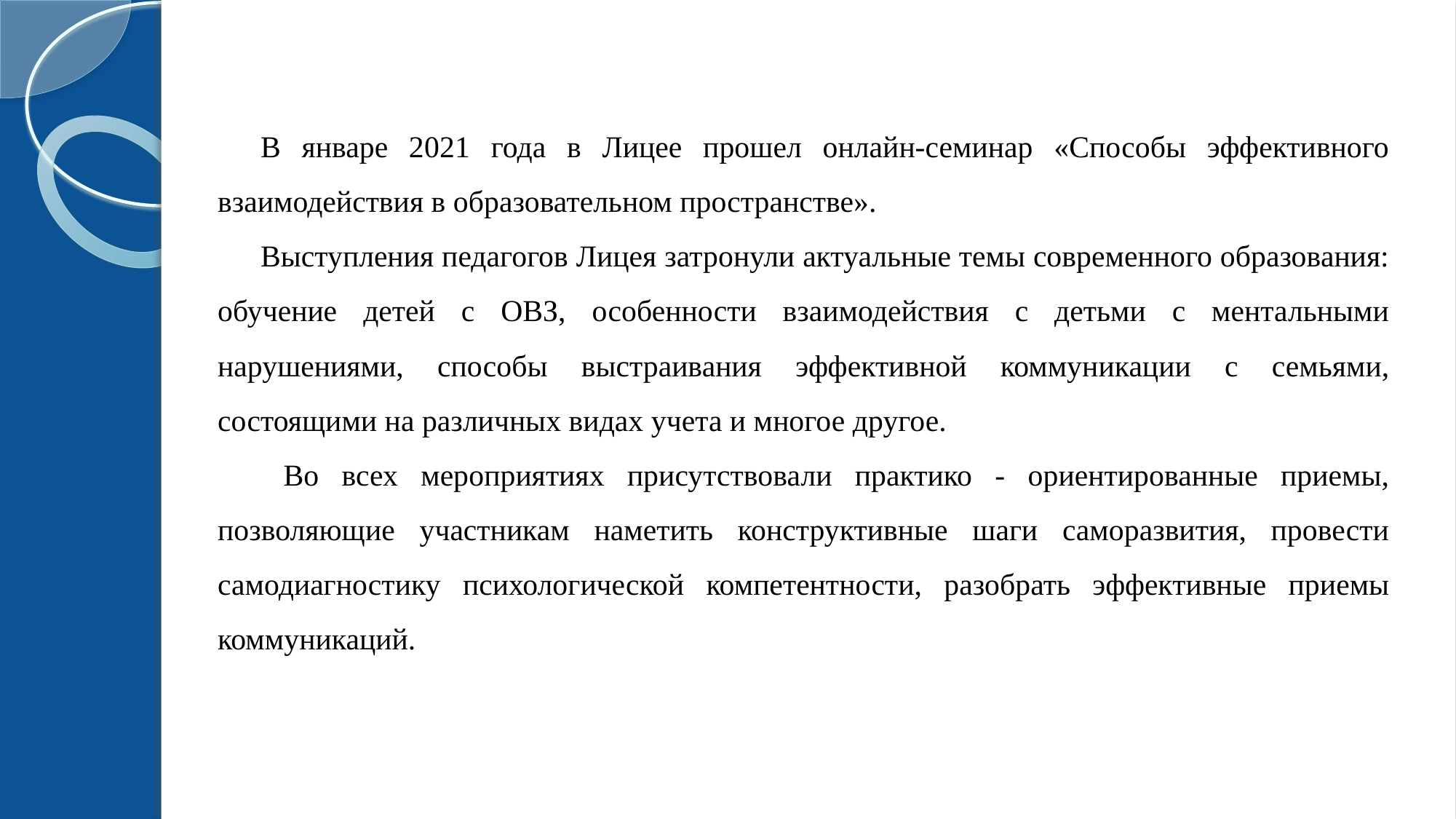

В январе 2021 года в Лицее прошел онлайн-семинар «Способы эффективного взаимодействия в образовательном пространстве».
Выступления педагогов Лицея затронули актуальные темы современного образования: обучение детей с ОВЗ, особенности взаимодействия с детьми с ментальными нарушениями, способы выстраивания эффективной коммуникации с семьями, состоящими на различных видах учета и многое другое.
 Во всех мероприятиях присутствовали практико - ориентированные приемы, позволяющие участникам наметить конструктивные шаги саморазвития, провести самодиагностику психологической компетентности, разобрать эффективные приемы коммуникаций.